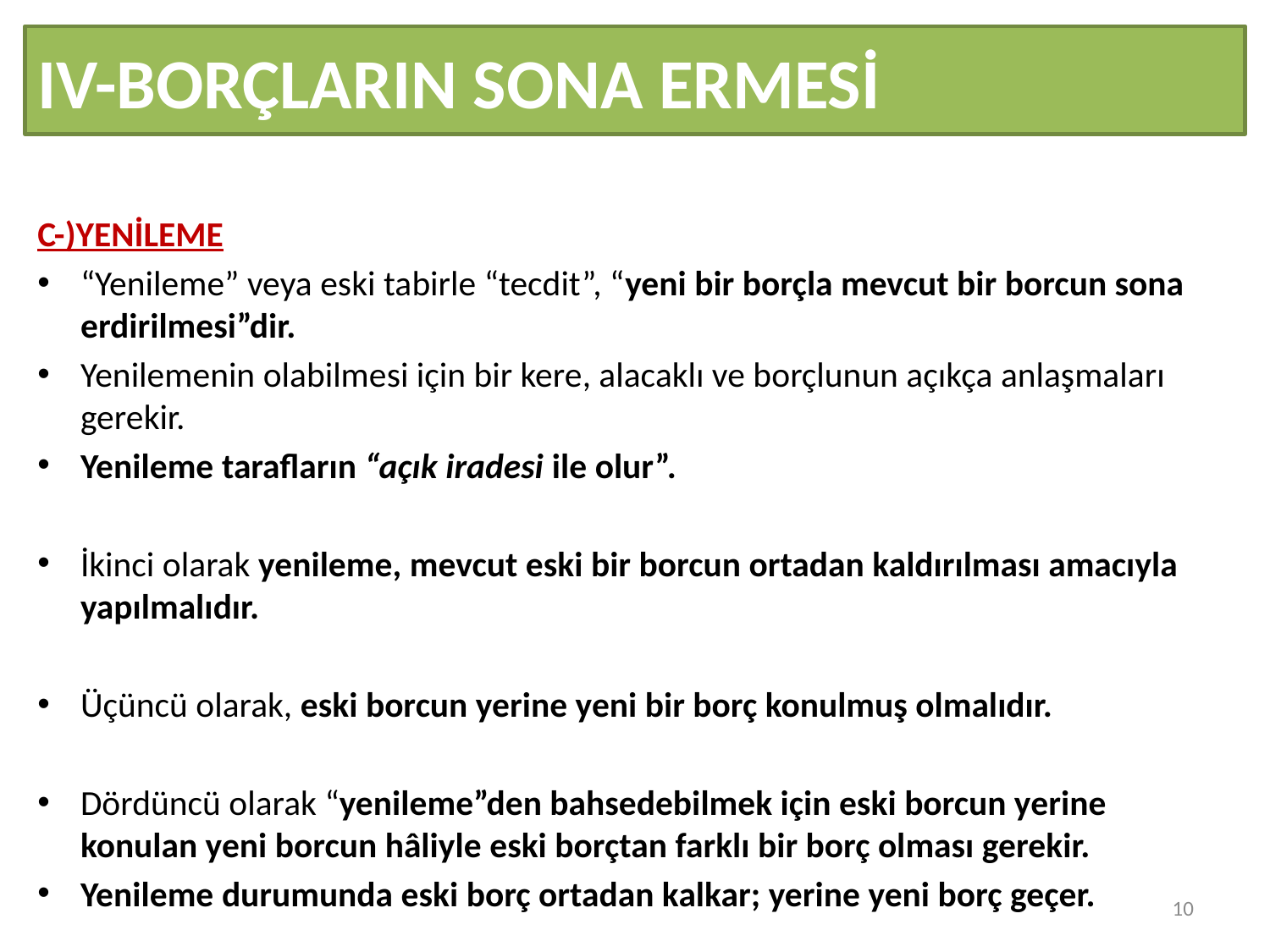

# IV-BORÇLARIN SONA ERMESİ

C-)YENİLEME
“Yenileme” veya eski tabirle “tecdit”, “yeni bir borçla mevcut bir borcun sona erdirilmesi”dir.
Yenilemenin olabilmesi için bir kere, alacaklı ve borçlunun açıkça anlaşmaları gerekir.
Yenileme tarafların “açık iradesi ile olur”.

İkinci olarak yenileme, mevcut eski bir borcun ortadan kaldırılması amacıyla yapılmalıdır.

Üçüncü olarak, eski borcun yerine yeni bir borç konulmuş olmalıdır.

Dördüncü olarak “yenileme”den bahsedebilmek için eski borcun yerine konulan yeni borcun hâliyle eski borçtan farklı bir borç olması gerekir.
Yenileme durumunda eski borç ortadan kalkar; yerine yeni borç geçer.

10